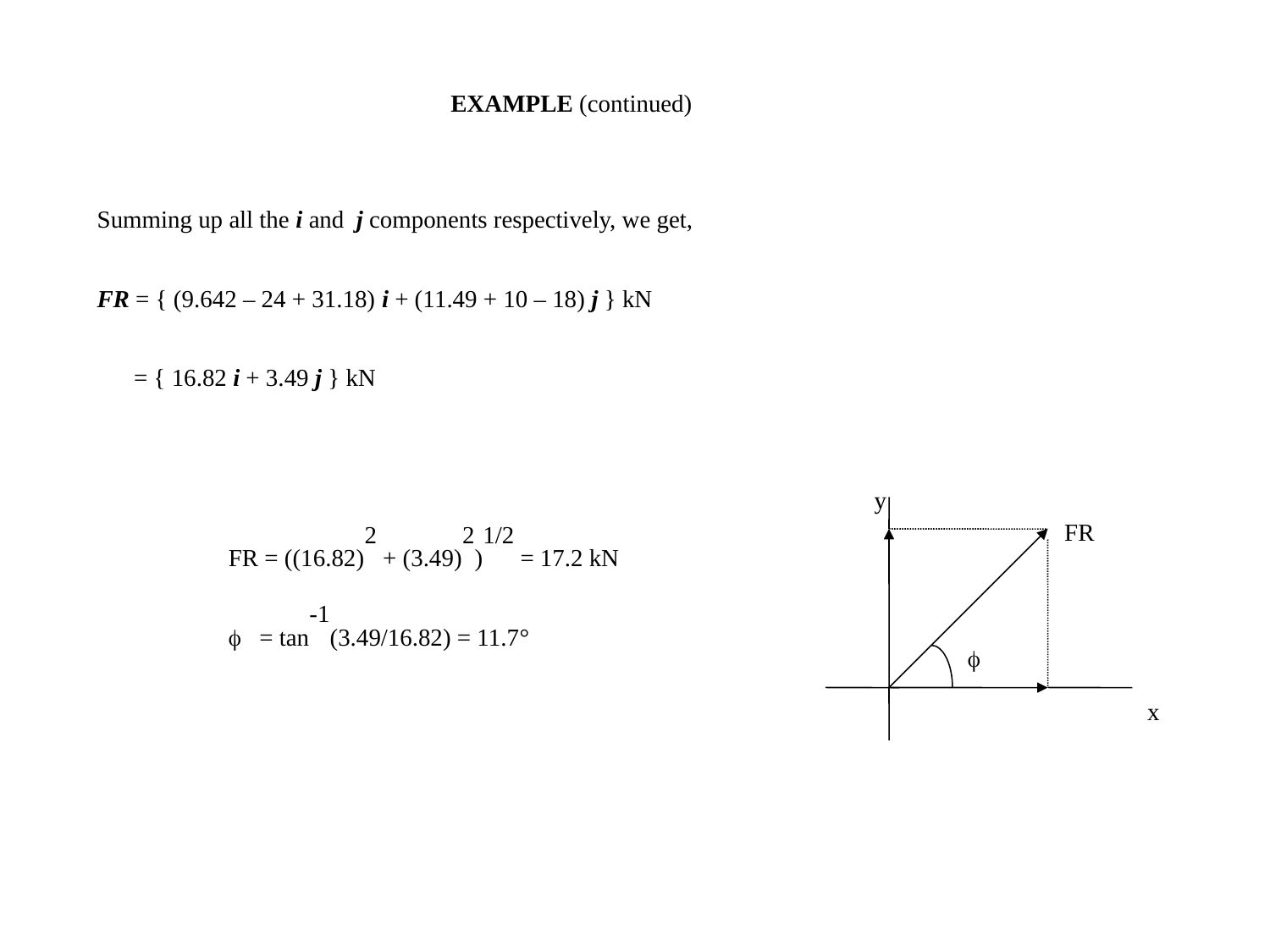

EXAMPLE (continued)
Summing up all the i and  j components respectively, we get,
FR = { (9.642 – 24 + 31.18) i + (11.49 + 10 – 18) j } kN
      = { 16.82 i + 3.49 j } kN
y
FR

φ

x

FR = ((16.82)2 + (3.49)2)1/2 = 17.2 kN
φ   = tan-1(3.49/16.82) = 11.7°